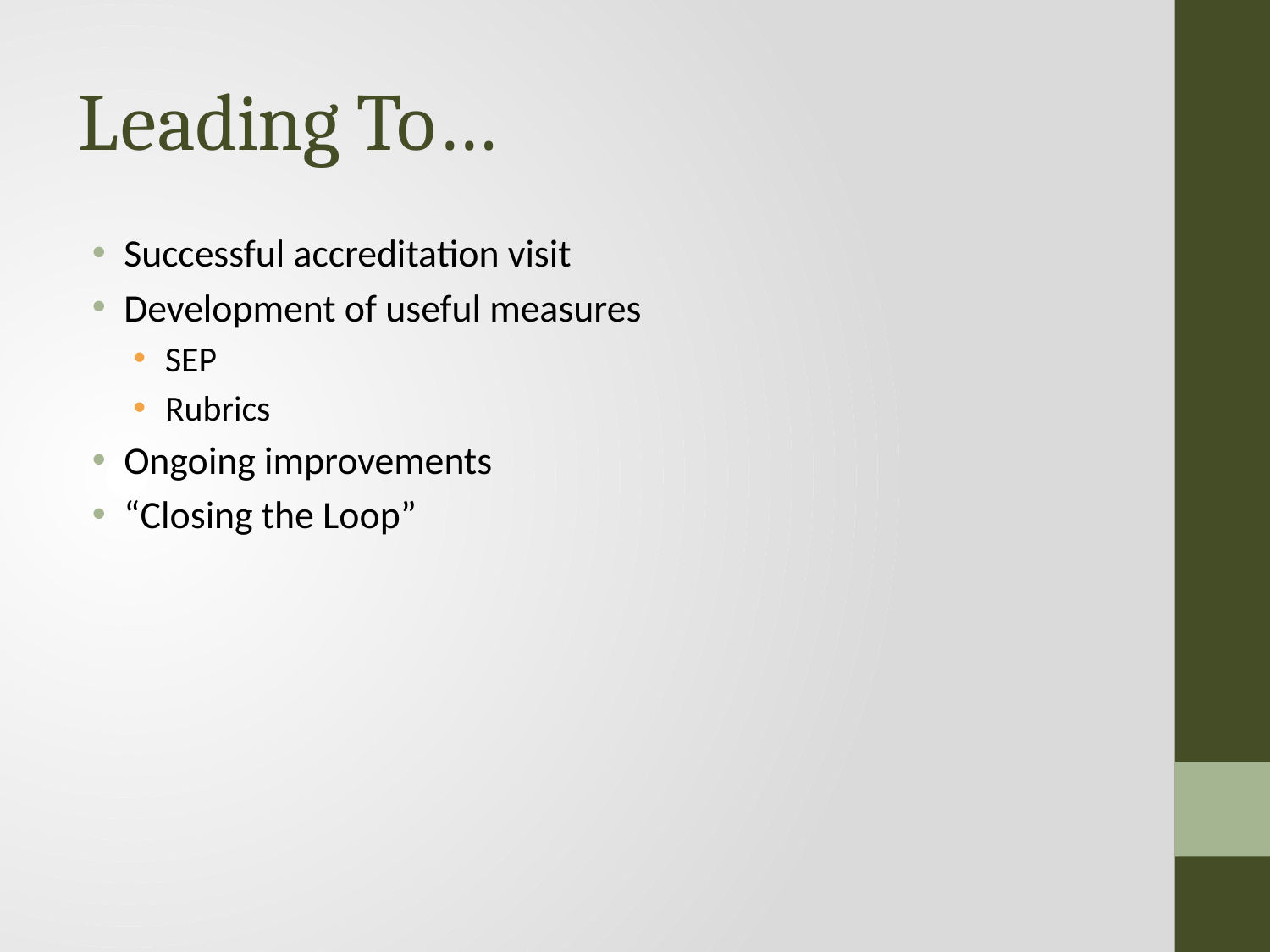

# Leading To…
Successful accreditation visit
Development of useful measures
SEP
Rubrics
Ongoing improvements
“Closing the Loop”